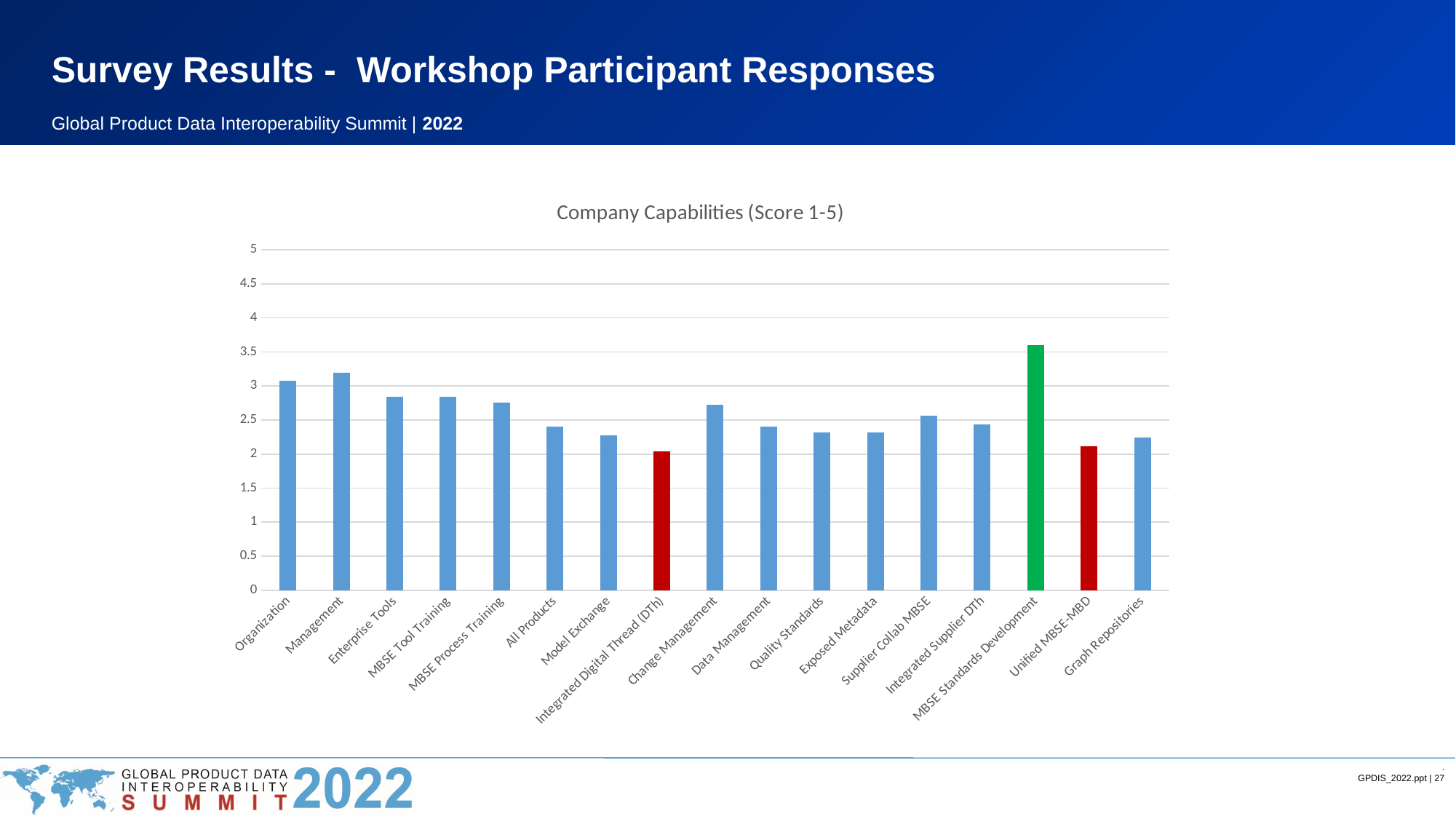

# Survey Results -  Workshop Participant Responses

[unsupported chart]